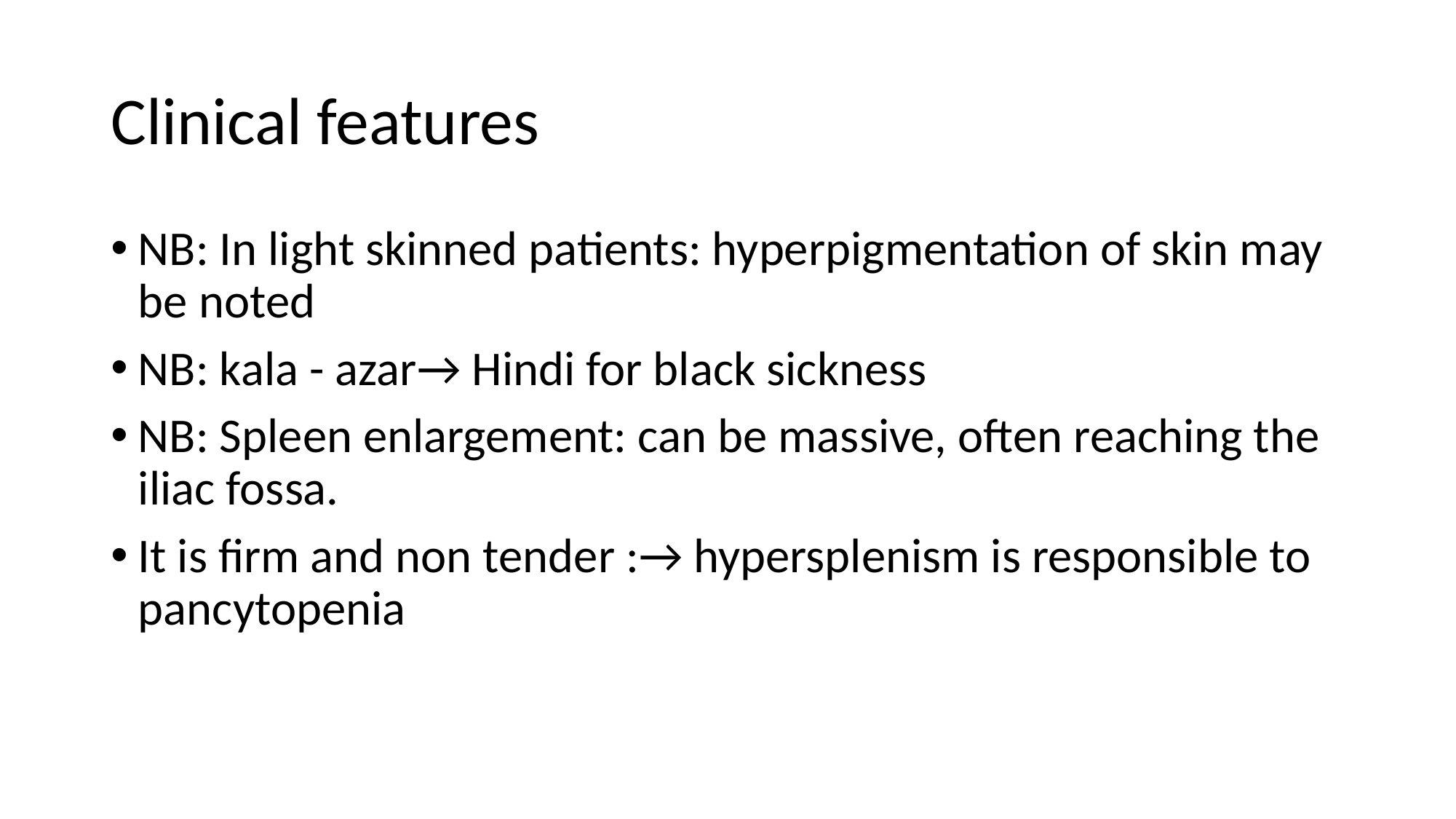

# Clinical features
NB: In light skinned patients: hyperpigmentation of skin may be noted
NB: kala - azar→ Hindi for black sickness
NB: Spleen enlargement: can be massive, often reaching the iliac fossa.
It is firm and non tender :→ hypersplenism is responsible to pancytopenia